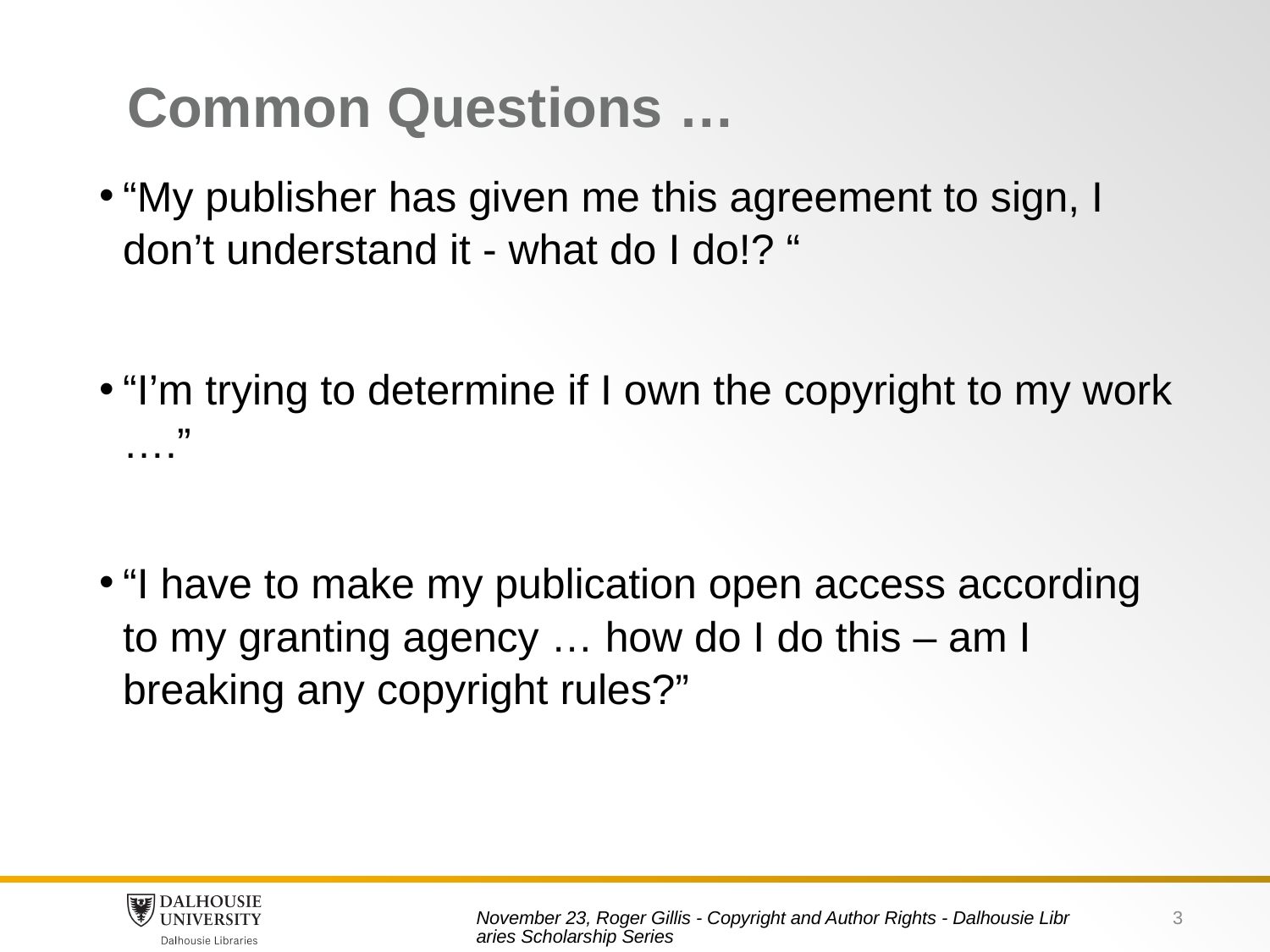

# Common Questions …
“My publisher has given me this agreement to sign, I don’t understand it - what do I do!? “

“I’m trying to determine if I own the copyright to my work ….”

“I have to make my publication open access according to my granting agency … how do I do this – am I breaking any copyright rules?”

3
November 23, Roger Gillis - Copyright and Author Rights - Dalhousie Libraries Scholarship Series